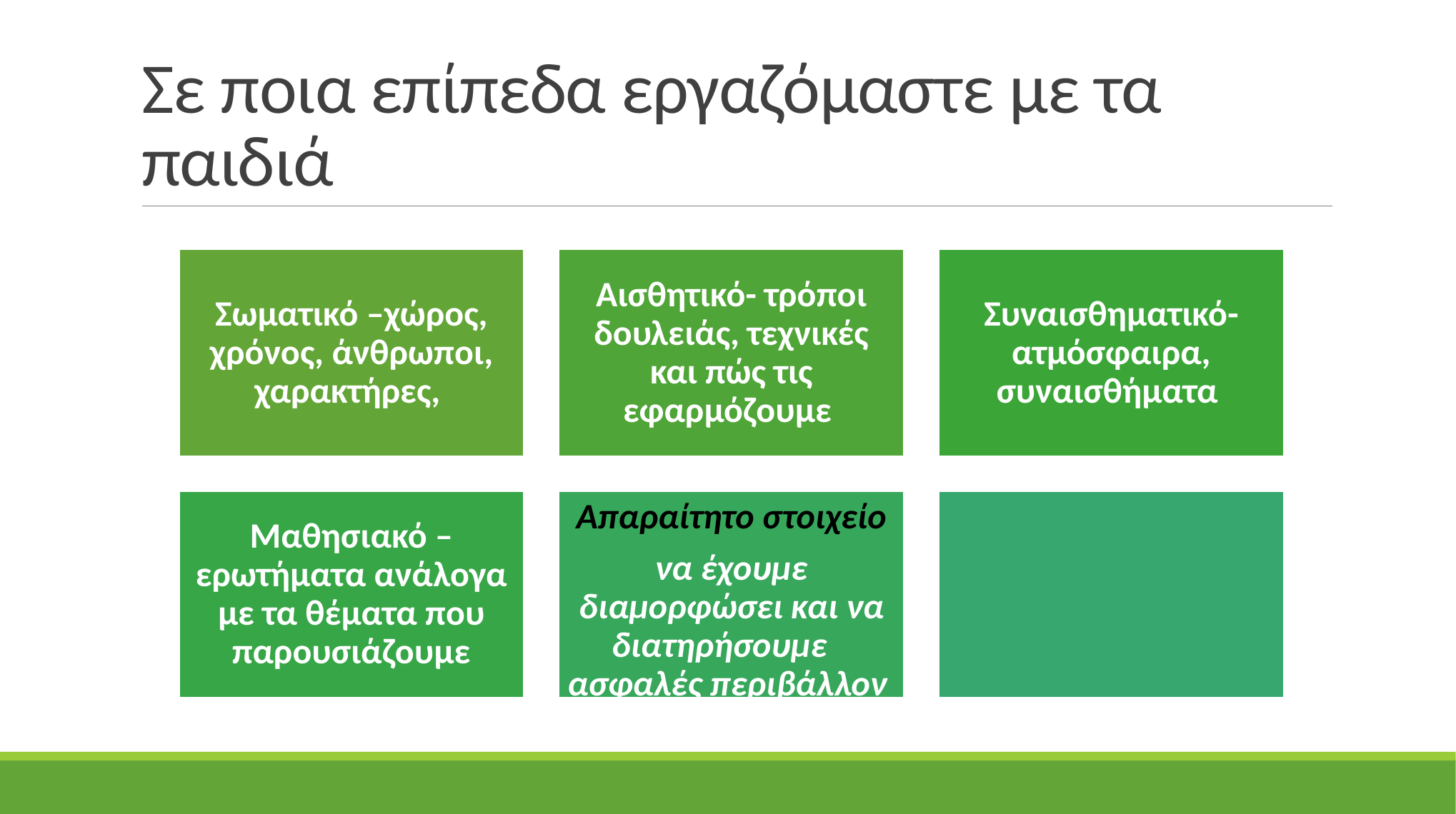

# Σε ποια επίπεδα εργαζόμαστε με τα παιδιά
Σωματικό –χώρος, χρόνος, άνθρωποι, χαρακτήρες,
Αισθητικό- τρόποι δουλειάς, τεχνικές και πώς τις εφαρμόζουμε
Συναισθηματικό- ατμόσφαιρα, συναισθήματα
Μαθησιακό – ερωτήματα ανάλογα με τα θέματα που παρουσιάζουμε

Απαραίτητο στοιχείο
να έχουμε διαμορφώσει και να διατηρήσουμε    ασφαλές περιβάλλον